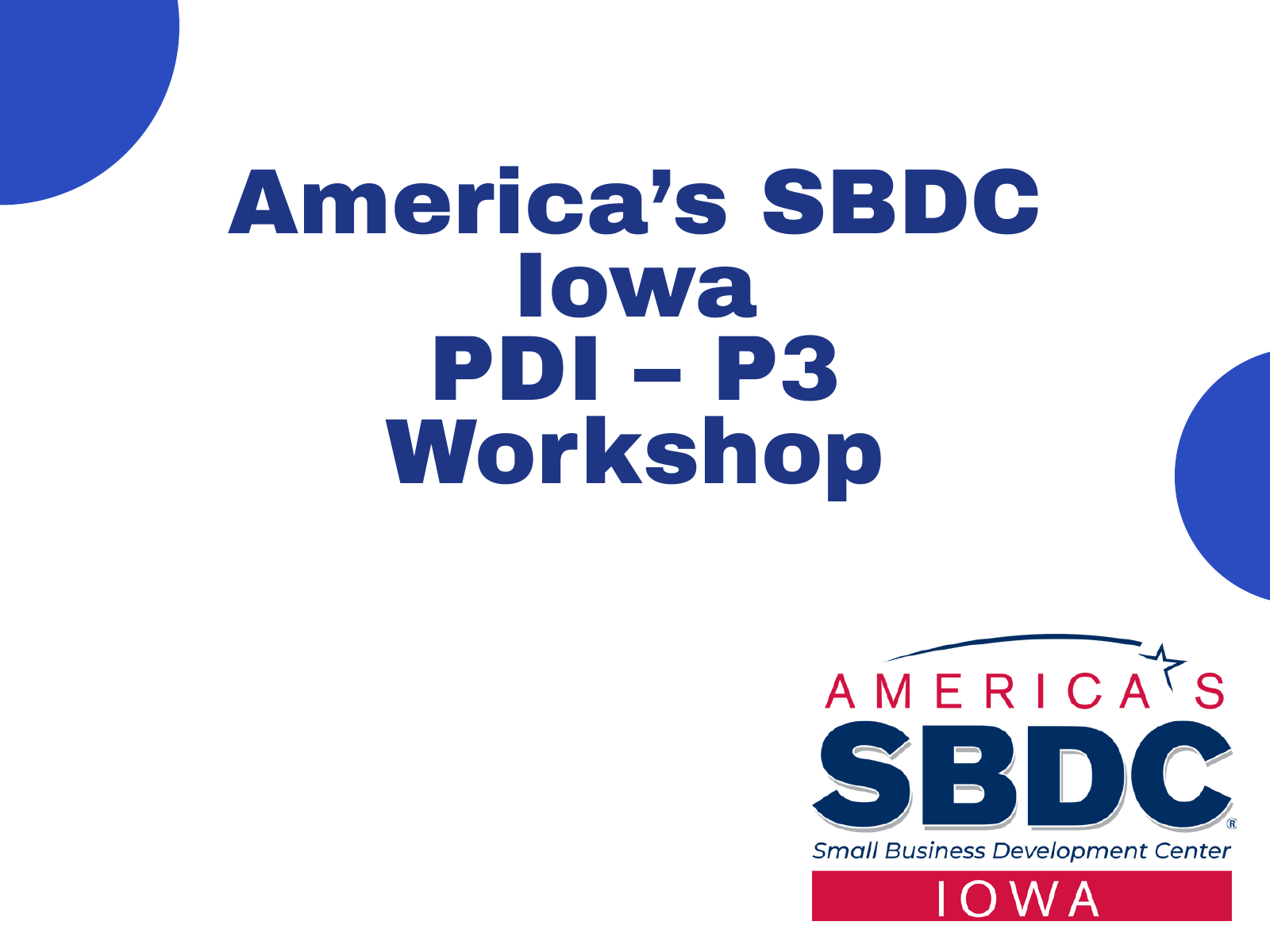

America’s SBDC Iowa
PDI – P3 Workshop